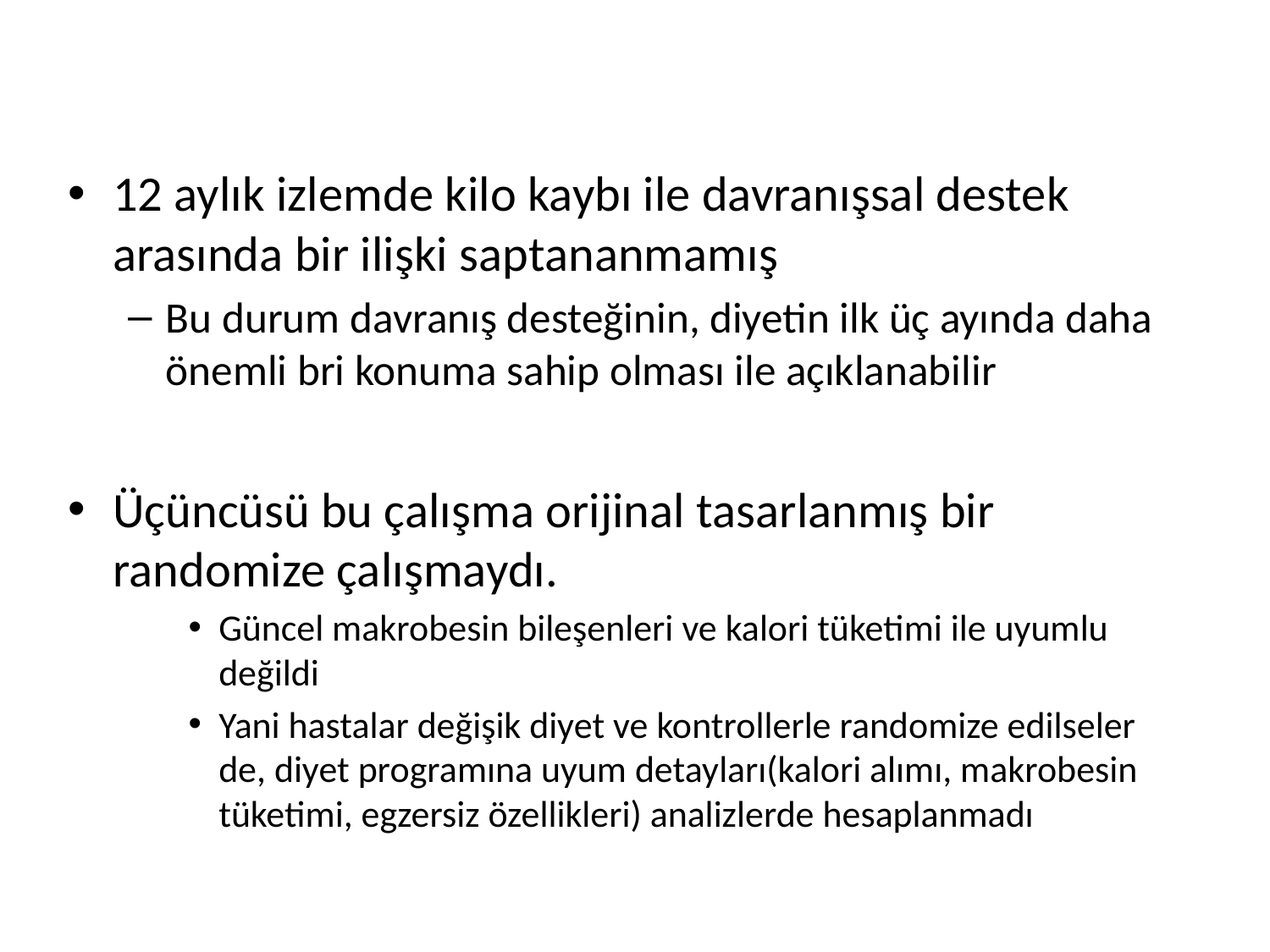

12 aylık izlemde kilo kaybı ile davranışsal destek arasında bir ilişki saptananmamış
Bu durum davranış desteğinin, diyetin ilk üç ayında daha önemli bri konuma sahip olması ile açıklanabilir

Üçüncüsü bu çalışma orijinal tasarlanmış bir randomize çalışmaydı.
Güncel makrobesin bileşenleri ve kalori tüketimi ile uyumlu değildi
Yani hastalar değişik diyet ve kontrollerle randomize edilseler de, diyet programına uyum detayları(kalori alımı, makrobesin tüketimi, egzersiz özellikleri) analizlerde hesaplanmadı